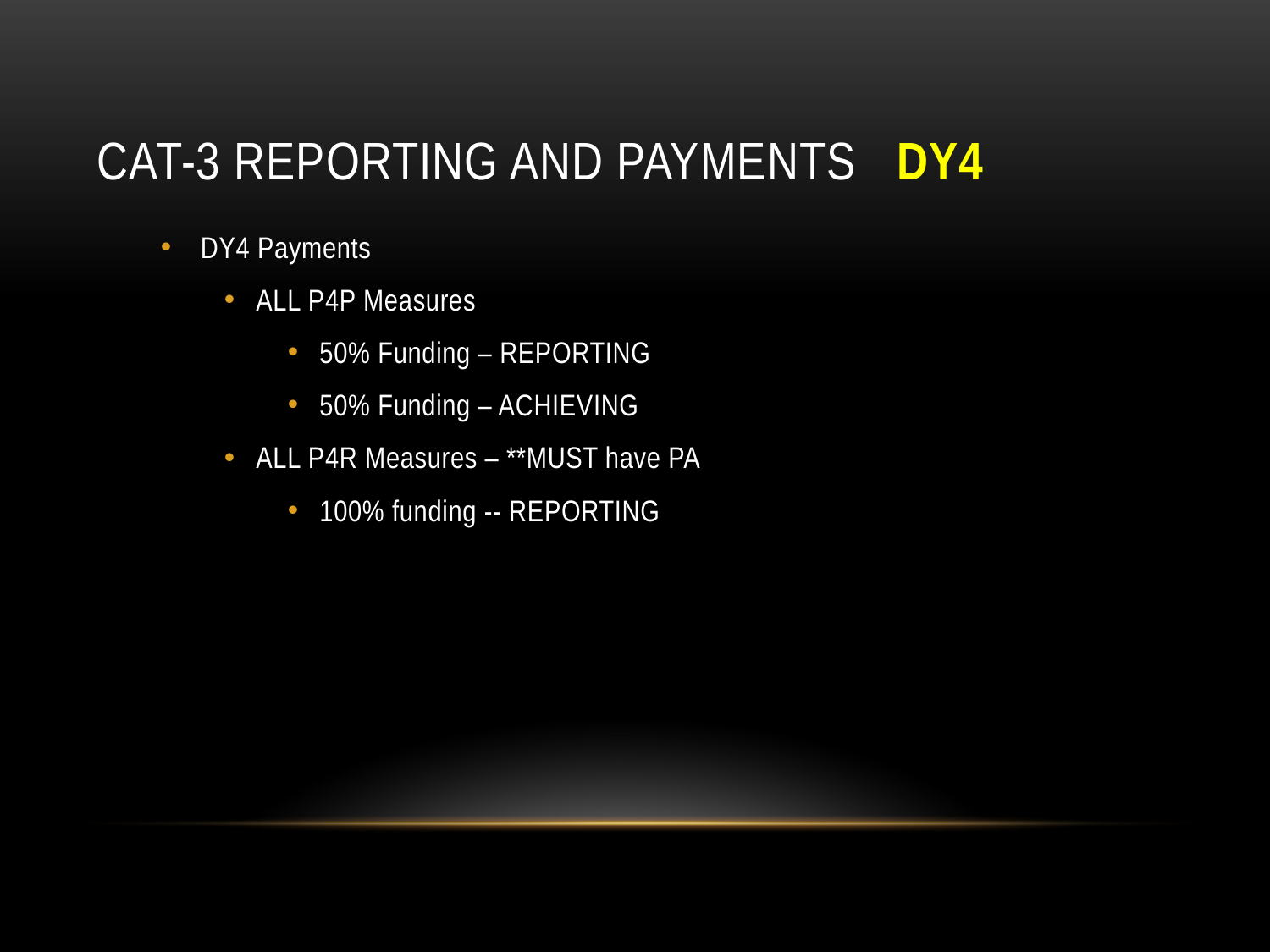

# CAT-3 REPORTING and payments   DY4
DY4 Payments
ALL P4P Measures
50% Funding – REPORTING
50% Funding – ACHIEVING
ALL P4R Measures – **MUST have PA
100% funding -- REPORTING